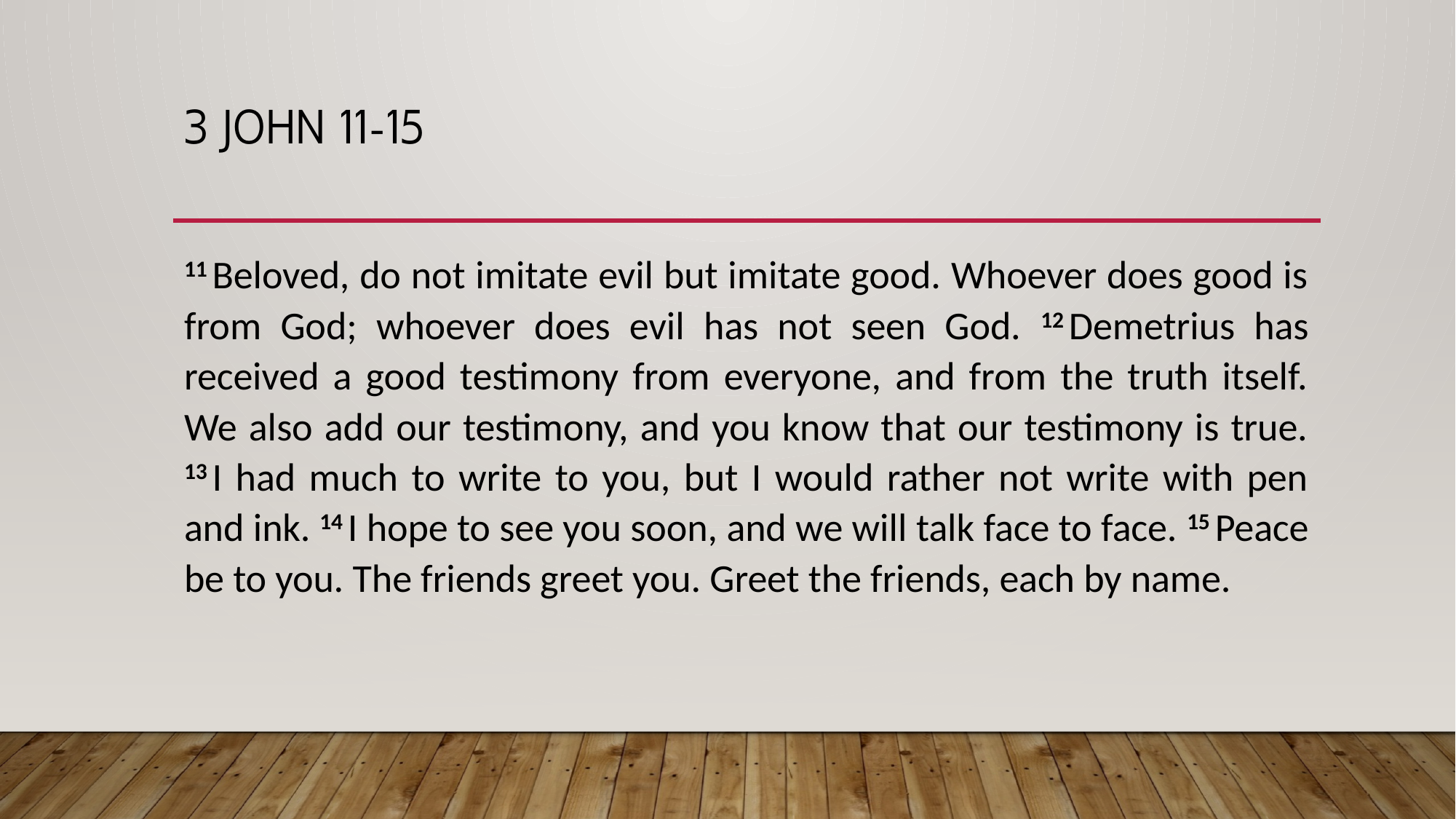

# 3 John 11-15
11 Beloved, do not imitate evil but imitate good. Whoever does good is from God; whoever does evil has not seen God. 12 Demetrius has received a good testimony from everyone, and from the truth itself. We also add our testimony, and you know that our testimony is true. 13 I had much to write to you, but I would rather not write with pen and ink. 14 I hope to see you soon, and we will talk face to face. 15 Peace be to you. The friends greet you. Greet the friends, each by name.